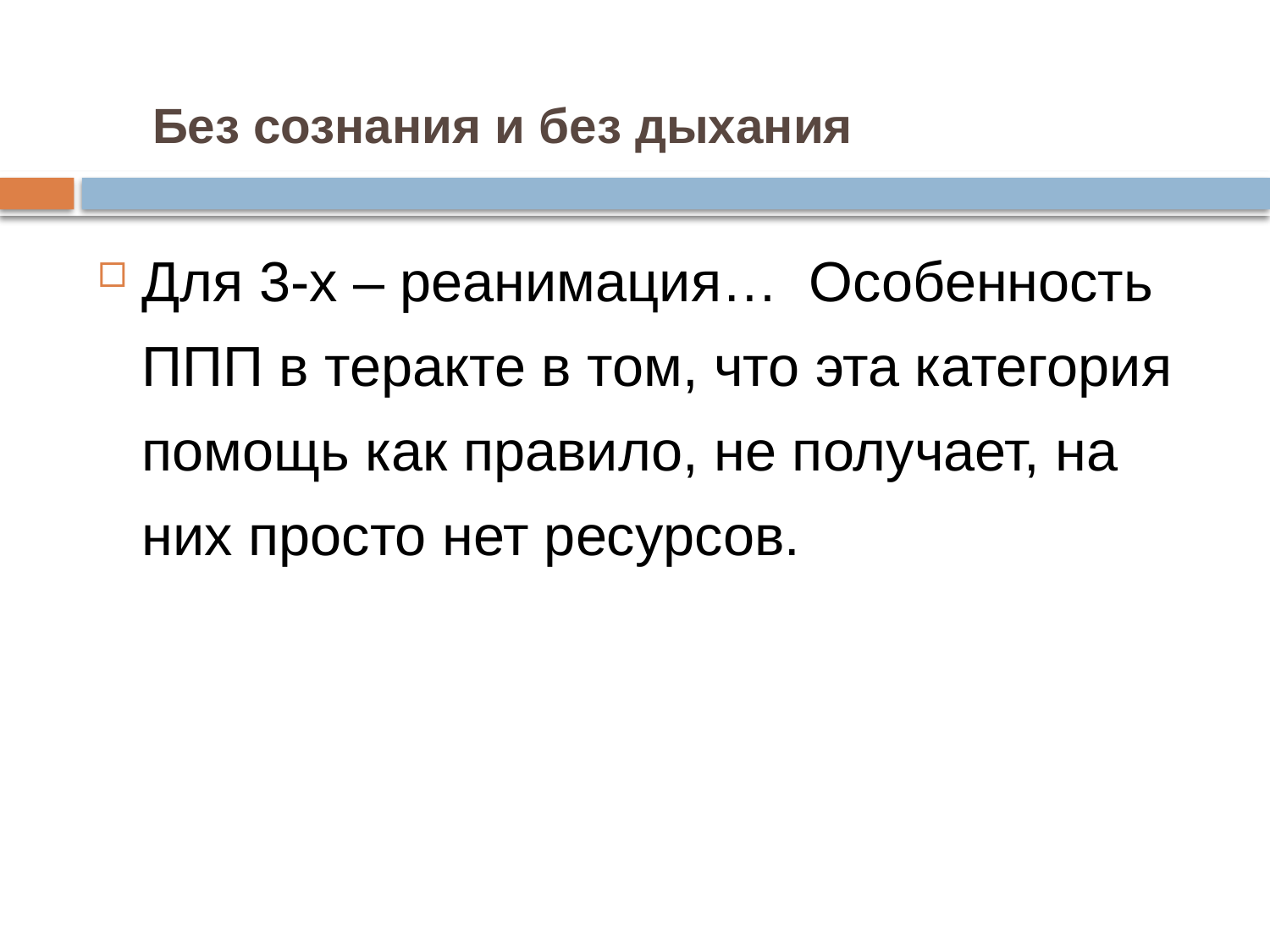

# Без сознания и без дыхания
Для 3-х – реанимация…  Особенность  ППП в теракте в том, что эта категория помощь как правило, не получает, на них просто нет ресурсов.